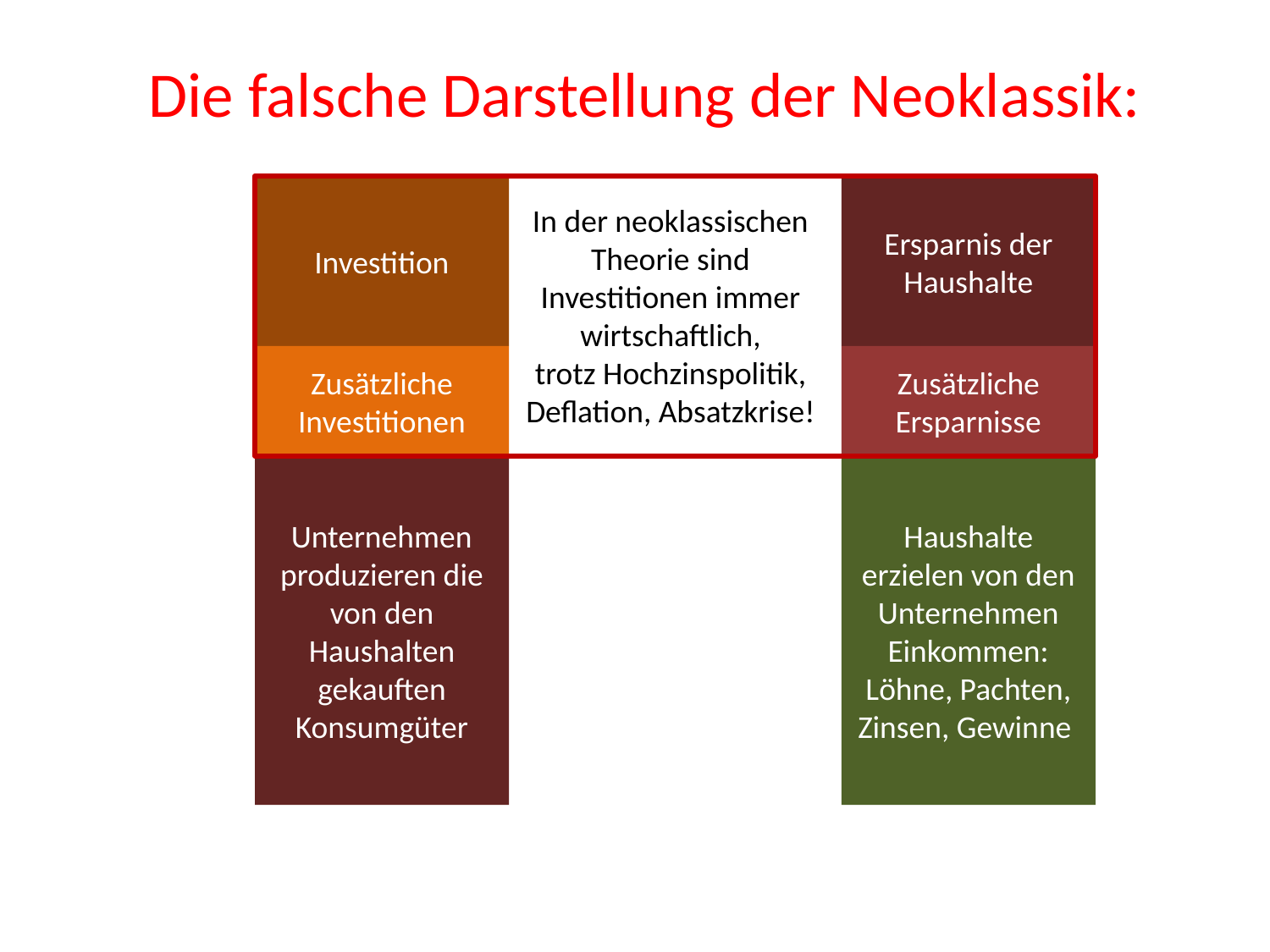

# Die falsche Darstellung der Neoklassik:
Investition

Ersparnis der Haushalte
In der neoklassischen Theorie sind Investitionen immer wirtschaftlich,
trotz Hochzinspolitik, Deflation, Absatzkrise!
Zusätzliche Investitionen
Zusätzliche Ersparnisse
Unternehmen produzieren die von den Haushalten gekauften Konsumgüter
Haushalte erzielen von den Unternehmen Einkommen: Löhne, Pachten, Zinsen, Gewinne